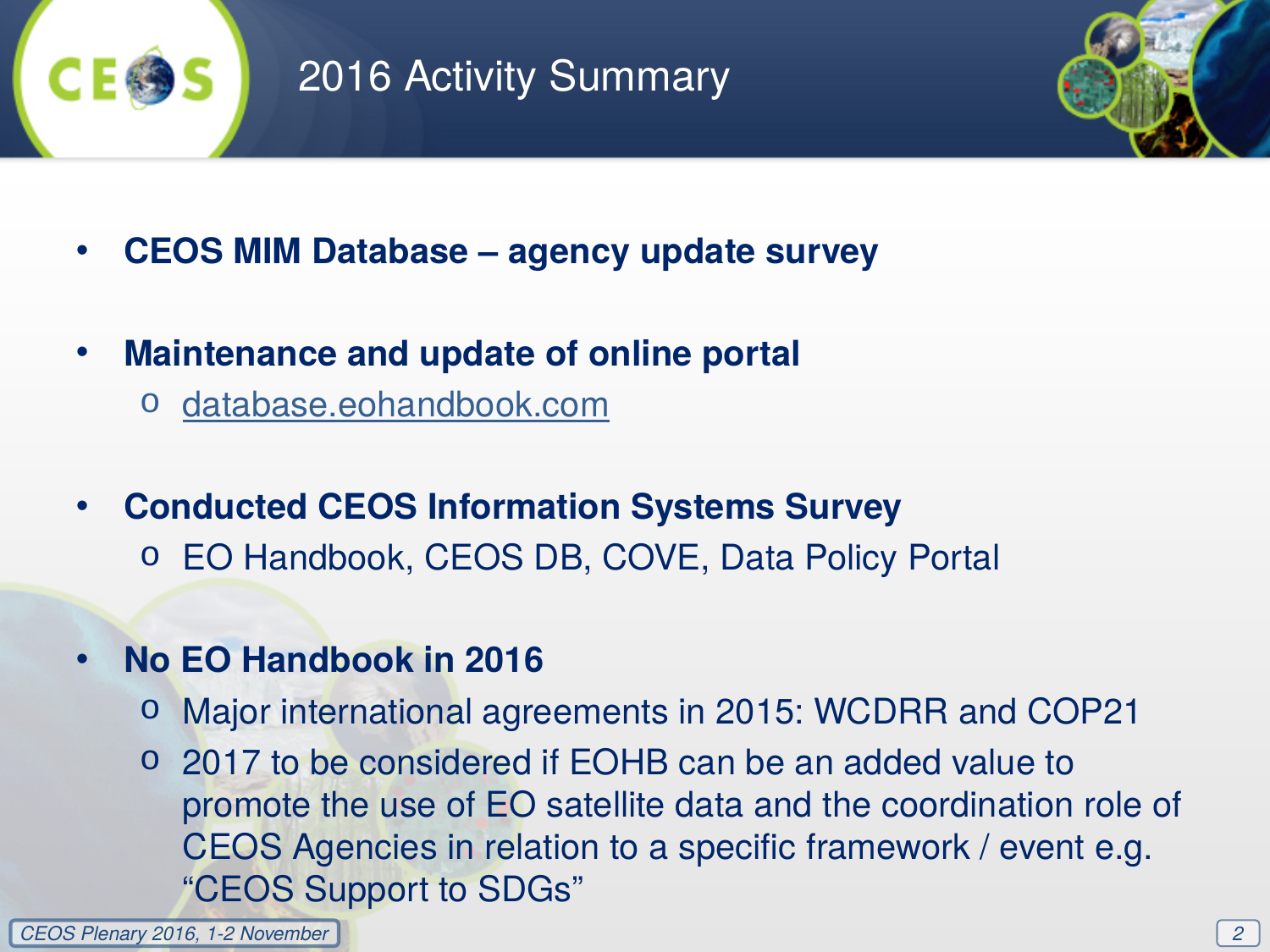

2016 Activity Summary
CEOS MIM Database – agency update survey

Maintenance and update of online portal
database.eohandbook.com

Conducted CEOS Information Systems Survey
EO Handbook, CEOS DB, COVE, Data Policy Portal

No EO Handbook in 2016
Major international agreements in 2015: WCDRR and COP21
2017 to be considered if EOHB can be an added value to promote the use of EO satellite data and the coordination role of CEOS Agencies in relation to a specific framework / event e.g. “CEOS Support to SDGs”

2